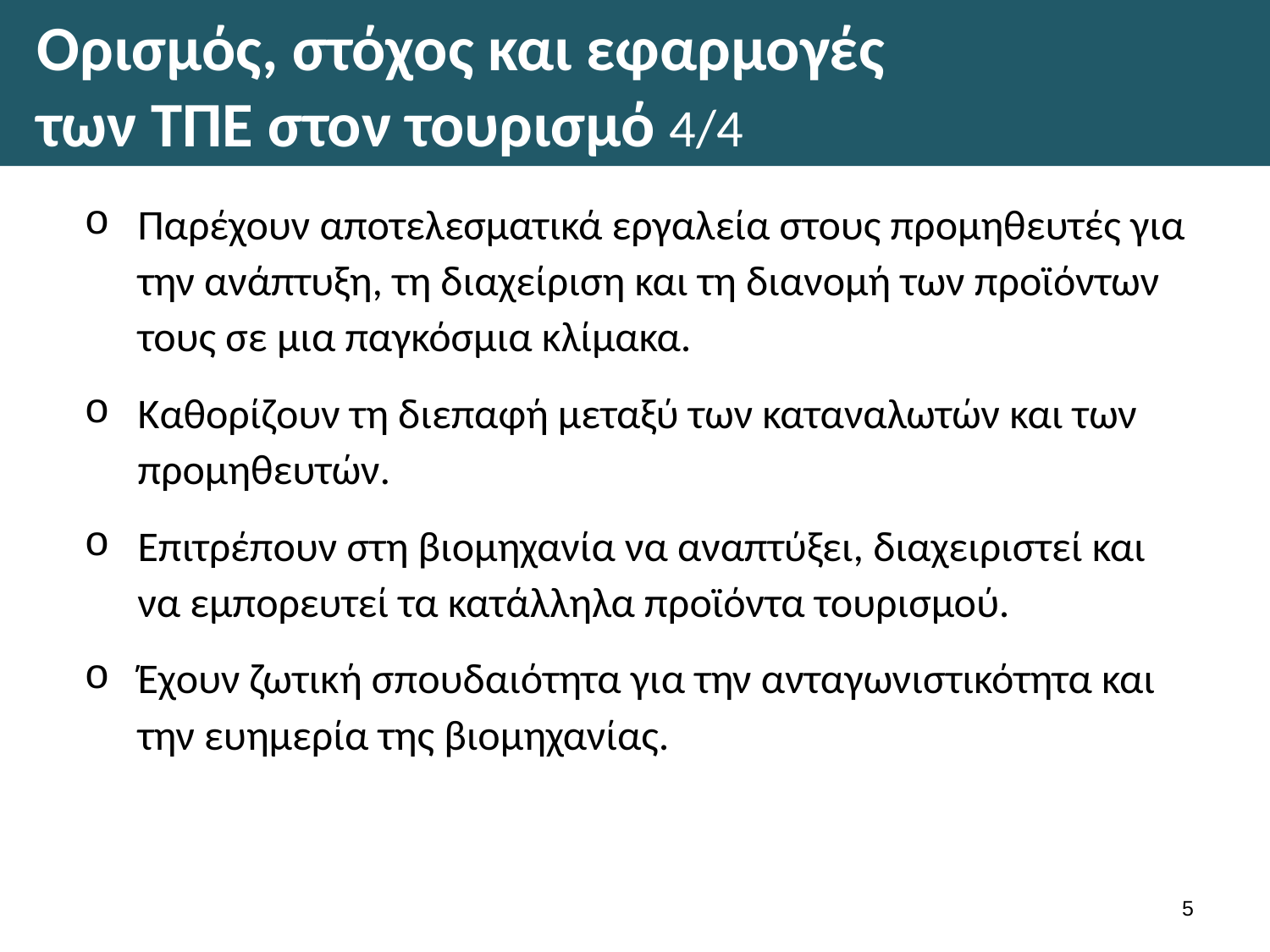

# Ορισμός, στόχος και εφαρμογές των ΤΠΕ στον τουρισμό 4/4
Παρέχουν αποτελεσματικά εργαλεία στους προμηθευτές για την ανάπτυξη, τη διαχείριση και τη διανομή των προϊόντων τους σε μια παγκόσμια κλίμακα.
Καθορίζουν τη διεπαφή μεταξύ των καταναλωτών και των προμηθευτών.
Επιτρέπουν στη βιομηχανία να αναπτύξει, διαχειριστεί και να εμπορευτεί τα κατάλληλα προϊόντα τουρισμού.
Έχουν ζωτική σπουδαιότητα για την ανταγωνιστικότητα και την ευημερία της βιομηχανίας.
5